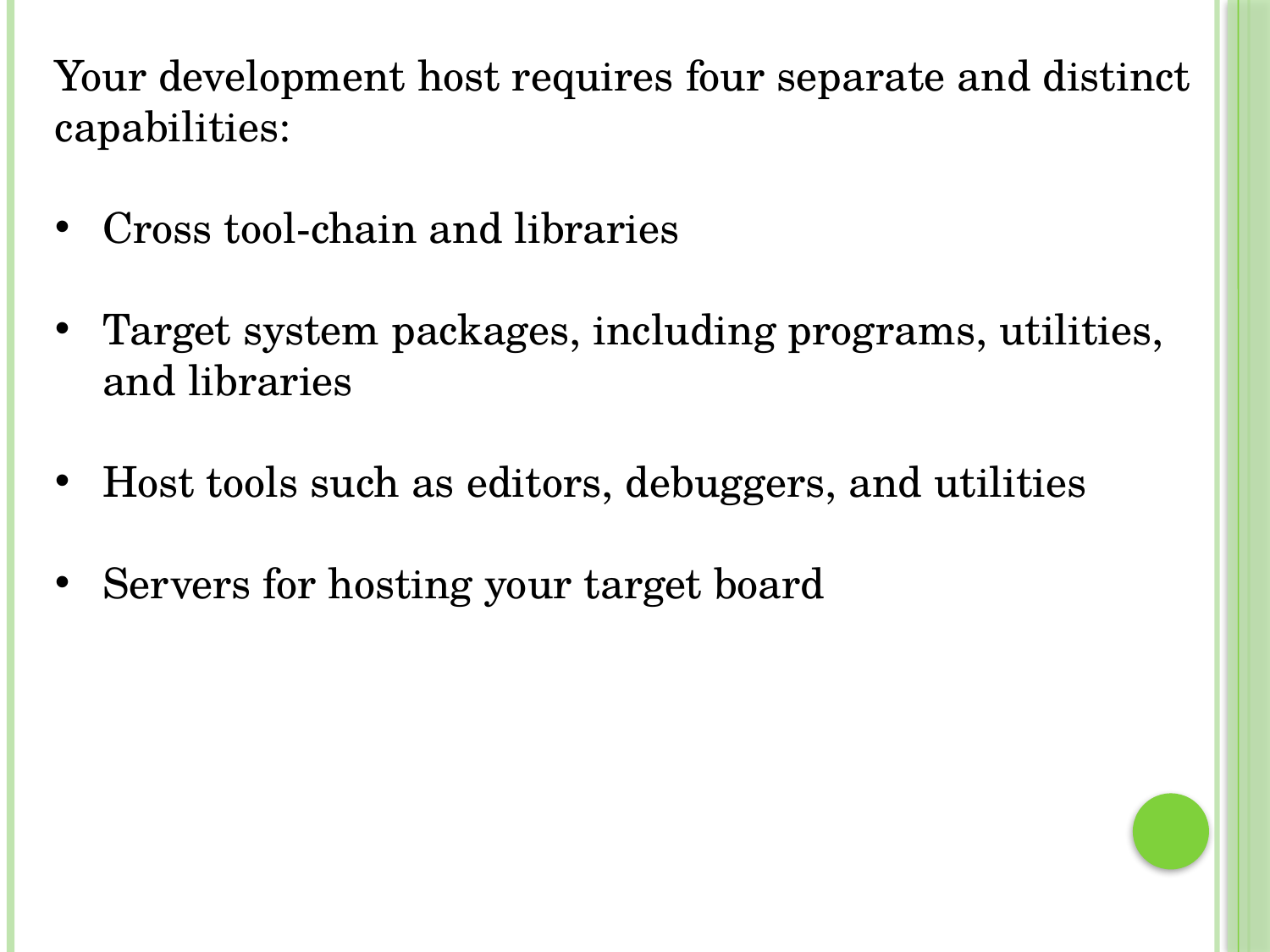

Your development host requires four separate and distinct capabilities:

Cross tool-chain and libraries

Target system packages, including programs, utilities, and libraries

Host tools such as editors, debuggers, and utilities

Servers for hosting your target board